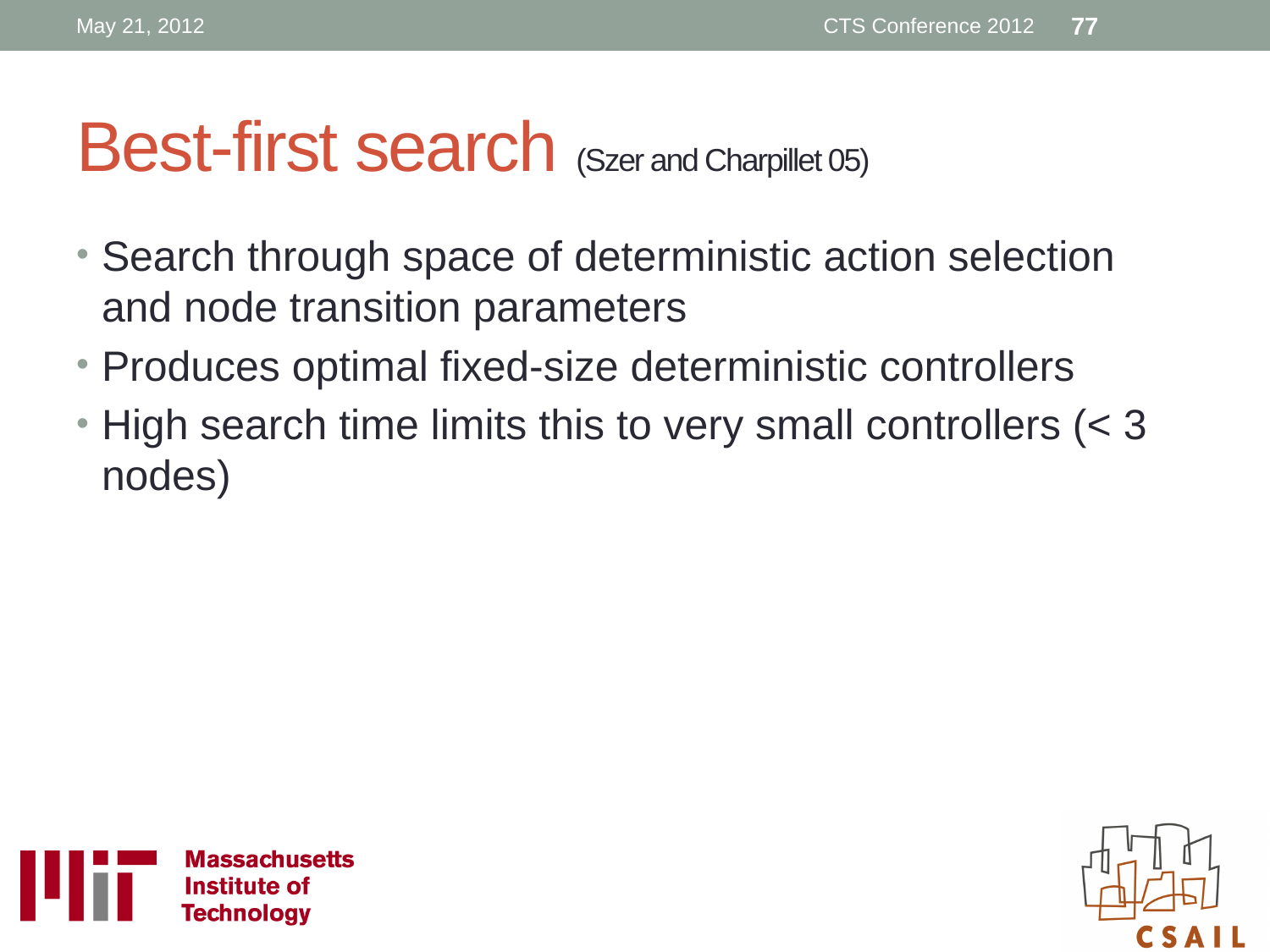

May 21, 2012
CTS Conference 2012
77
# Best-first search (Szer and Charpillet 05)
Search through space of deterministic action selection and node transition parameters
Produces optimal fixed-size deterministic controllers
High search time limits this to very small controllers (< 3 nodes)